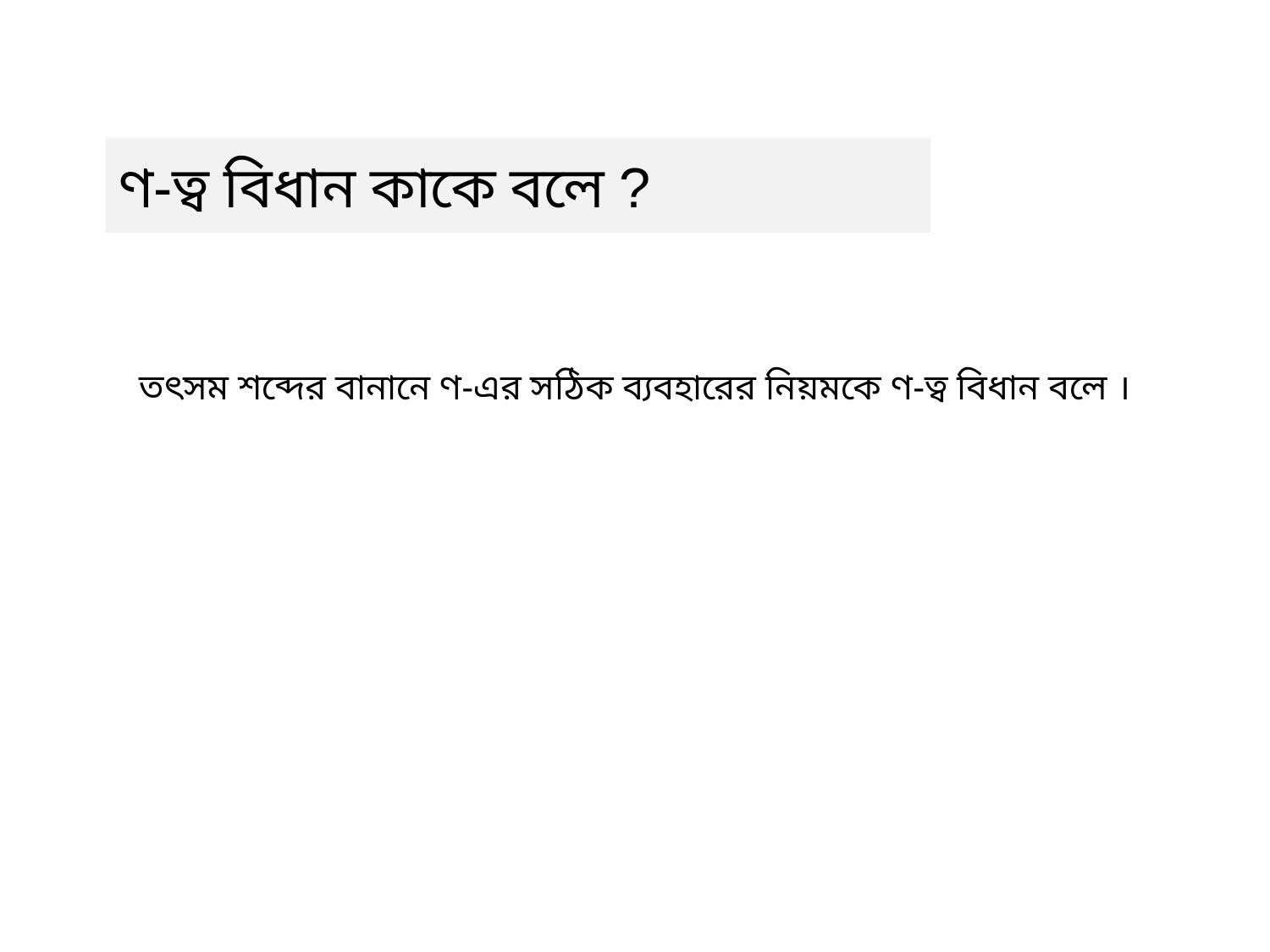

# ণ-ত্ব বিধান কাকে বলে ?
তৎসম শব্দের বানানে ণ-এর সঠিক ব্যবহারের নিয়মকে ণ-ত্ব বিধান বলে ।